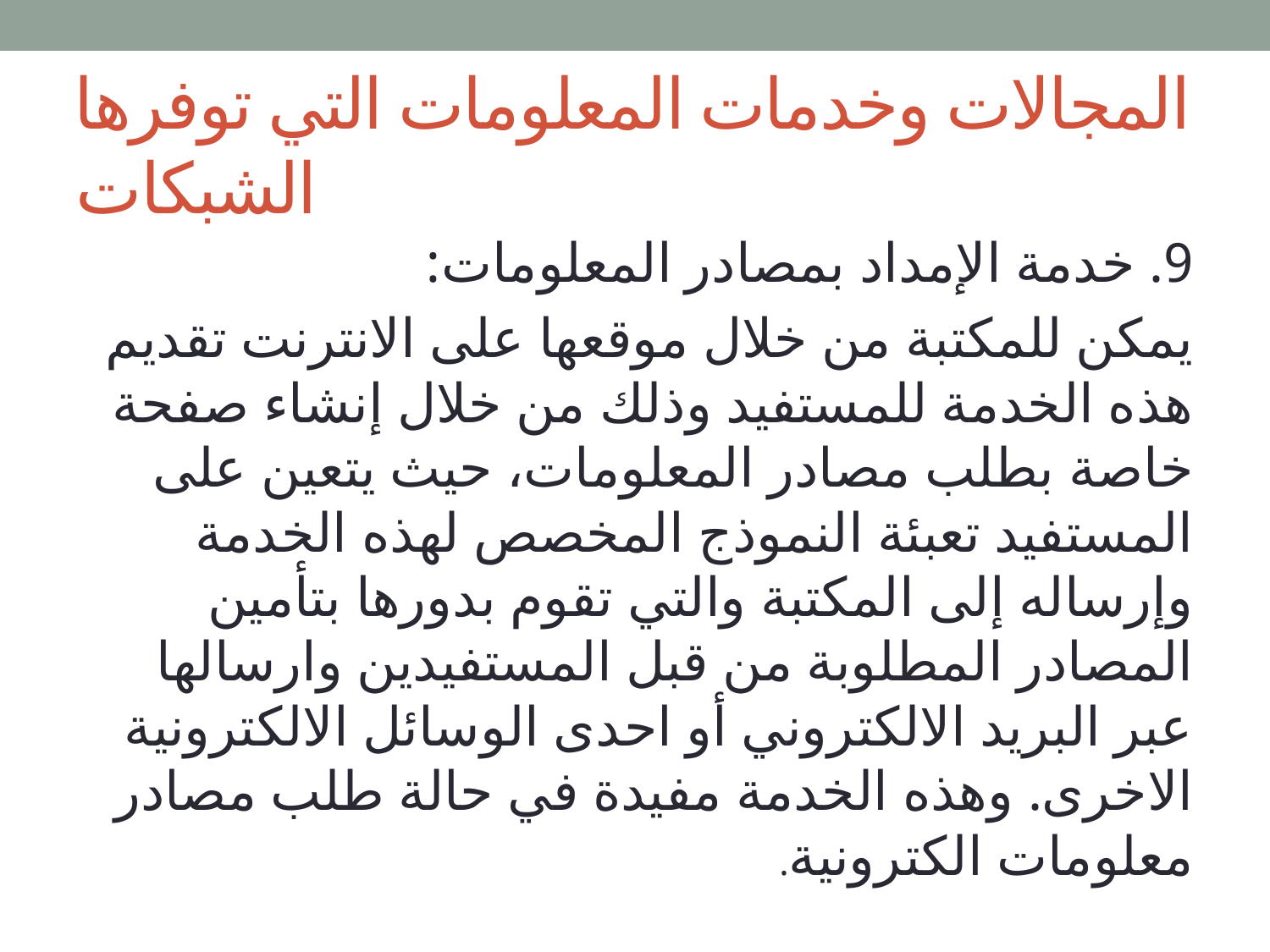

# المجالات وخدمات المعلومات التي توفرها الشبكات
9. خدمة الإمداد بمصادر المعلومات:
يمكن للمكتبة من خلال موقعها على الانترنت تقديم هذه الخدمة للمستفيد وذلك من خلال إنشاء صفحة خاصة بطلب مصادر المعلومات، حيث يتعين على المستفيد تعبئة النموذج المخصص لهذه الخدمة وإرساله إلى المكتبة والتي تقوم بدورها بتأمين المصادر المطلوبة من قبل المستفيدين وارسالها عبر البريد الالكتروني أو احدى الوسائل الالكترونية الاخرى. وهذه الخدمة مفيدة في حالة طلب مصادر معلومات الكترونية.